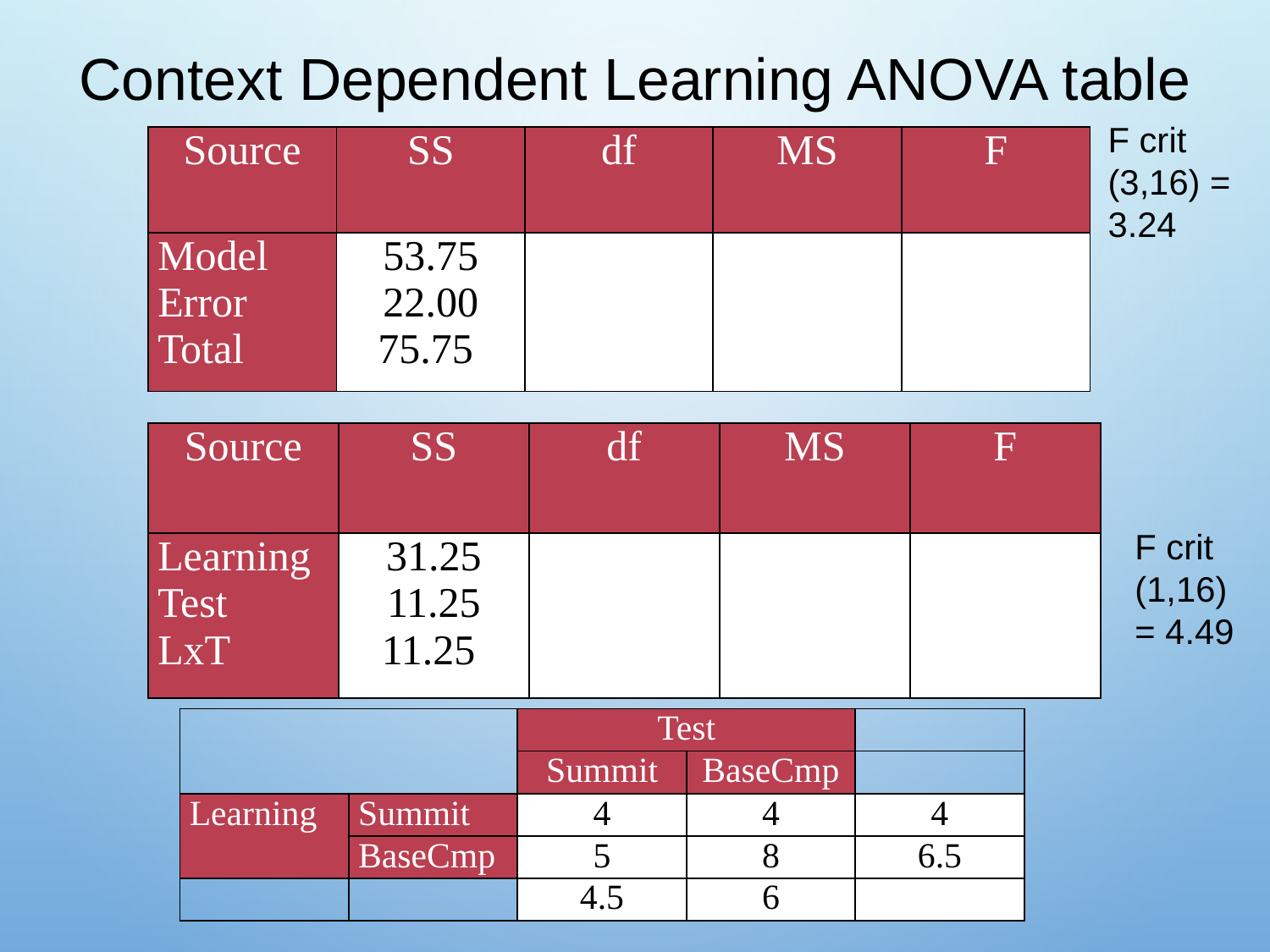

Context Dependent Learning ANOVA table
F crit (3,16) = 3.24
| Source | SS | df | MS | F |
| --- | --- | --- | --- | --- |
| Model Error Total | 53.75 22.00 75.75 |  |  |  |
| Source | SS | df | MS | F |
| --- | --- | --- | --- | --- |
| Learning Test LxT | 31.25 11.25 11.25 |  |  |  |
F crit (1,16) = 4.49
|  |  | Test |  |  |
| --- | --- | --- | --- | --- |
|  |  | Summit | BaseCmp |  |
| Learning | Summit | 4 | 4 | 4 |
|  | BaseCmp | 5 | 8 | 6.5 |
|  |  | 4.5 | 6 |  |